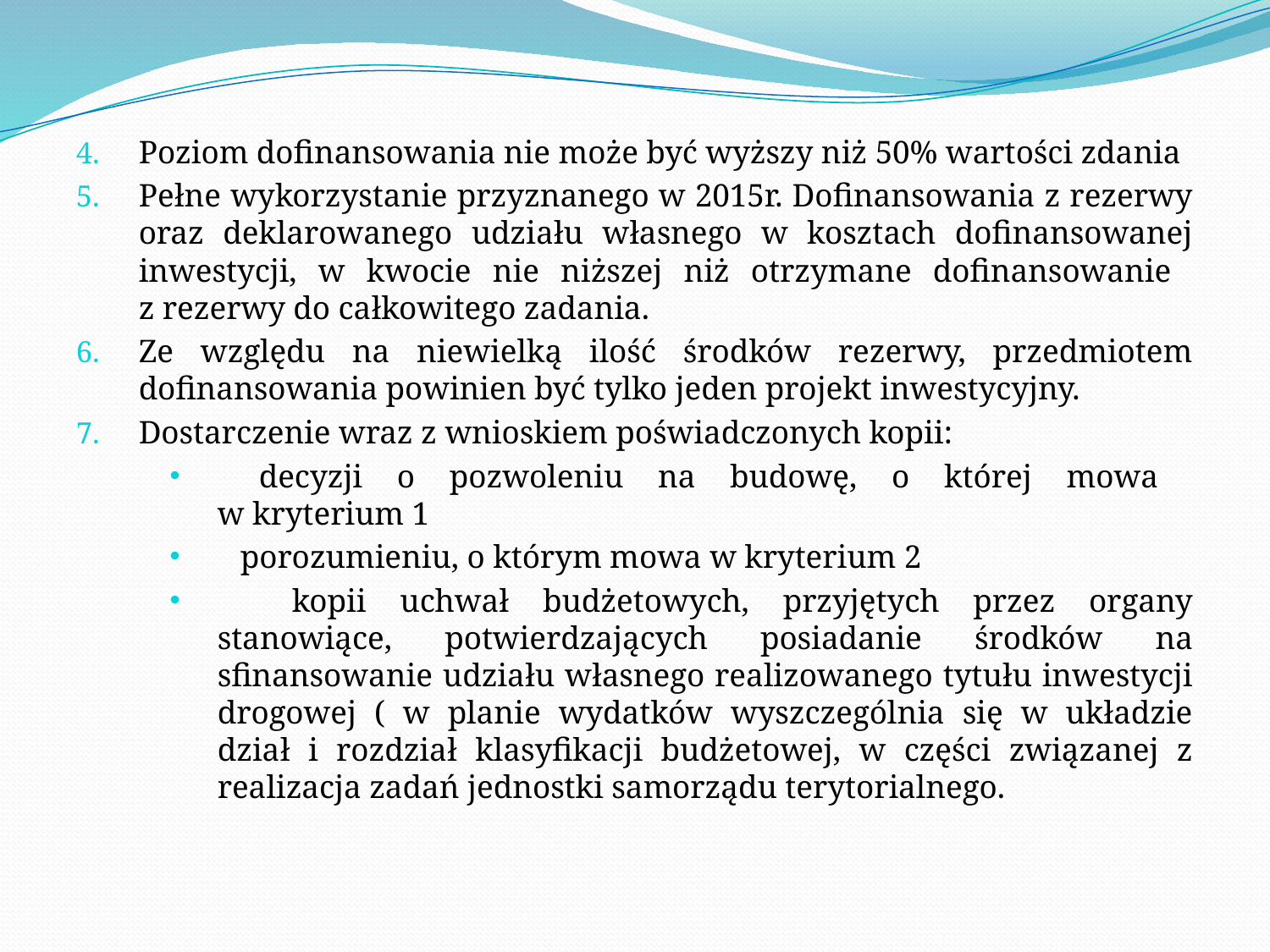

Poziom dofinansowania nie może być wyższy niż 50% wartości zdania
Pełne wykorzystanie przyznanego w 2015r. Dofinansowania z rezerwy oraz deklarowanego udziału własnego w kosztach dofinansowanej inwestycji, w kwocie nie niższej niż otrzymane dofinansowanie
z rezerwy do całkowitego zadania.
Ze względu na niewielką ilość środków rezerwy, przedmiotem dofinansowania powinien być tylko jeden projekt inwestycyjny.
Dostarczenie wraz z wnioskiem poświadczonych kopii:
 decyzji o pozwoleniu na budowę, o której mowa
w kryterium 1
  porozumieniu, o którym mowa w kryterium 2
  kopii uchwał budżetowych, przyjętych przez organy stanowiące, potwierdzających posiadanie środków na sfinansowanie udziału własnego realizowanego tytułu inwestycji drogowej ( w planie wydatków wyszczególnia się w układzie dział i rozdział klasyfikacji budżetowej, w części związanej z realizacja zadań jednostki samorządu terytorialnego.